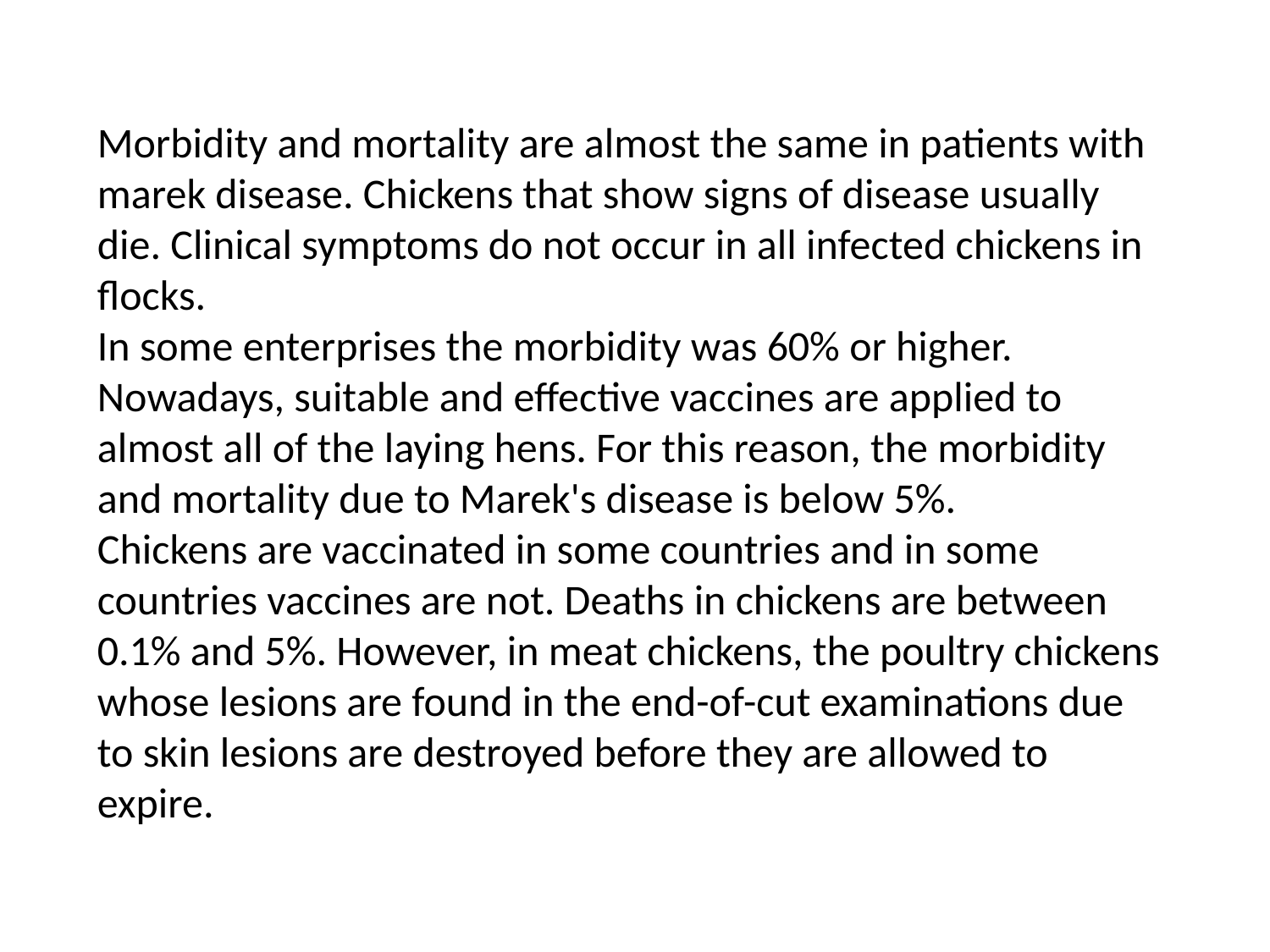

Morbidity and mortality are almost the same in patients with marek disease. Chickens that show signs of disease usually die. Clinical symptoms do not occur in all infected chickens in flocks.
In some enterprises the morbidity was 60% or higher.
Nowadays, suitable and effective vaccines are applied to almost all of the laying hens. For this reason, the morbidity and mortality due to Marek's disease is below 5%.
Chickens are vaccinated in some countries and in some countries vaccines are not. Deaths in chickens are between 0.1% and 5%. However, in meat chickens, the poultry chickens whose lesions are found in the end-of-cut examinations due to skin lesions are destroyed before they are allowed to expire.